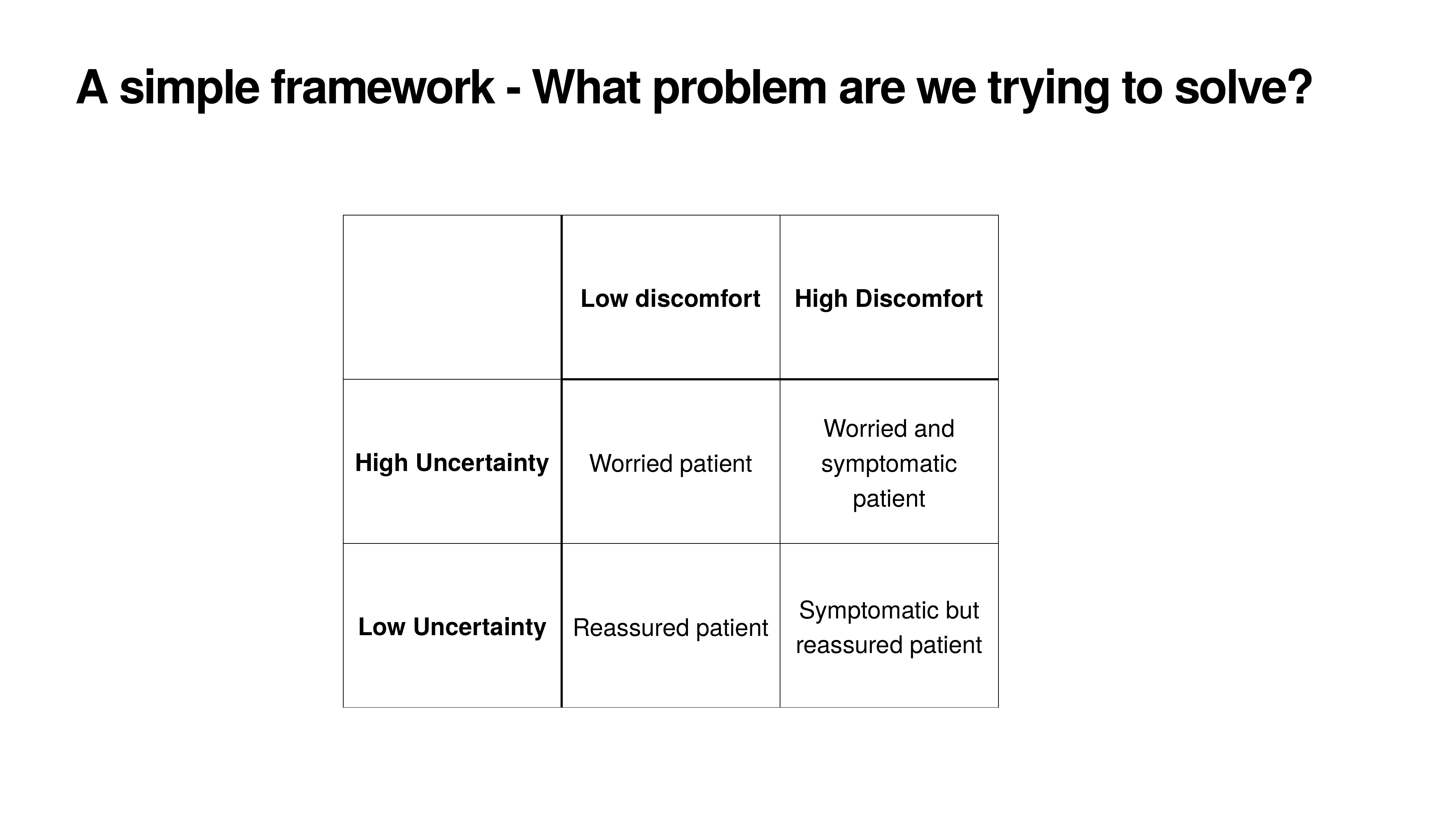

# A simple framework - What problem are we trying to solve?
|  | Low discomfort | High Discomfort |
| --- | --- | --- |
| High Uncertainty | Worried patient | Worried and symptomatic patient |
| Low Uncertainty | Reassured patient | Symptomatic but reassured patient |